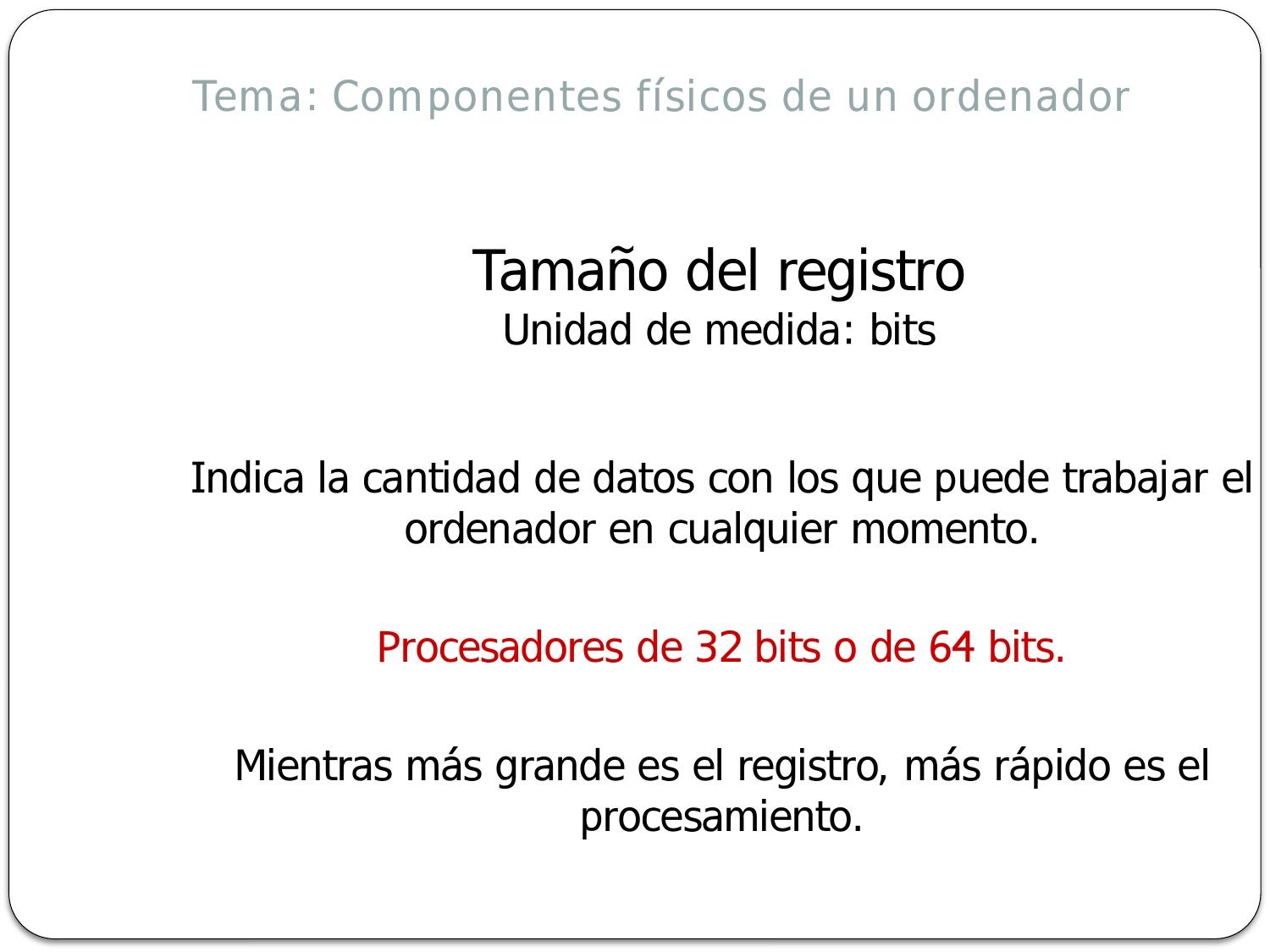

Tema: Componentes físicos de un ordenador
Tamaño del registro
Unidad de medida: bits
Indica la cantidad de datos con los que puede trabajar el ordenador en cualquier momento.

Procesadores de 32 bits o de 64 bits.

Mientras más grande es el registro, más rápido es el procesamiento.